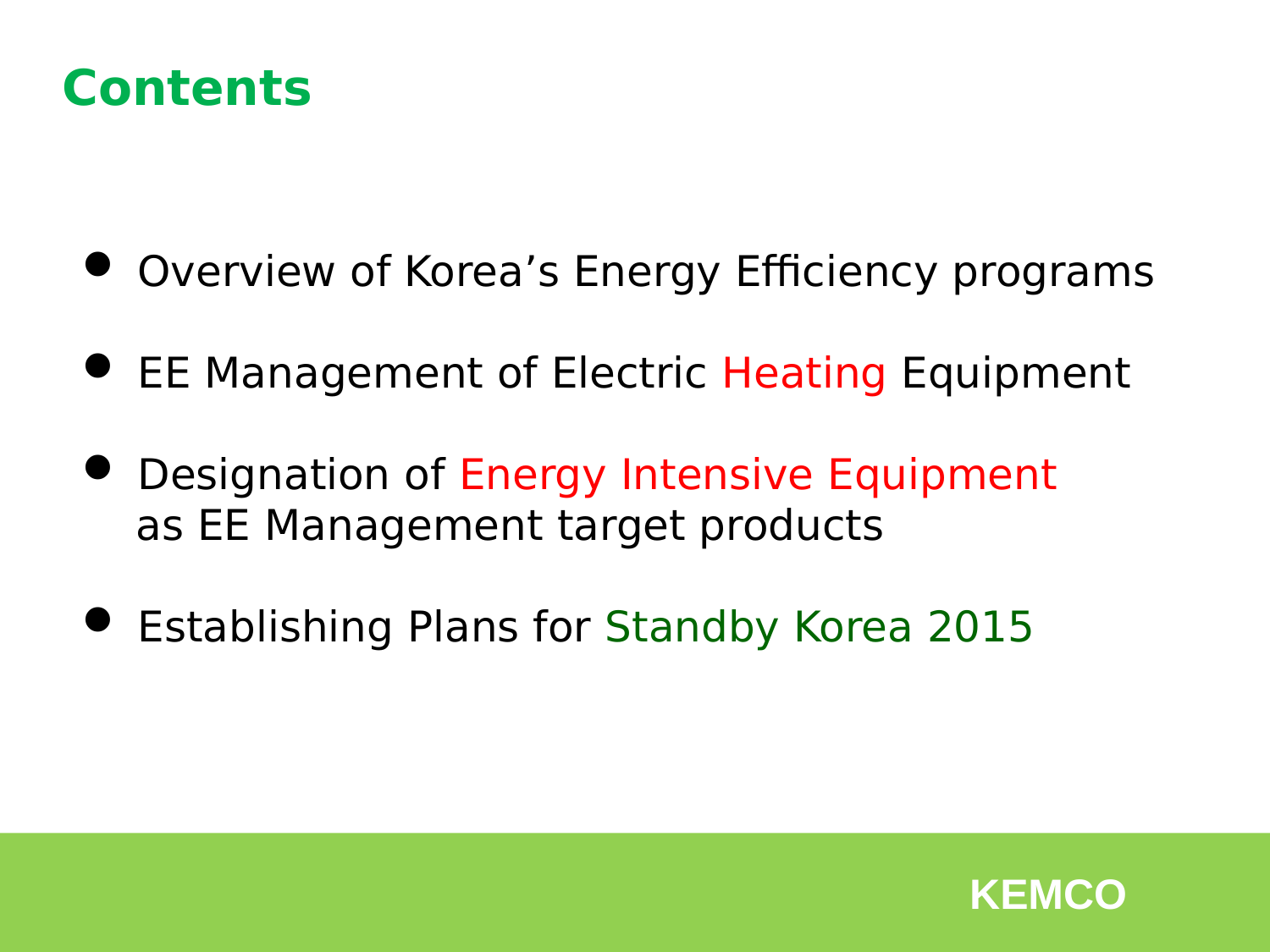

Contents
 Overview of Korea’s Energy Efficiency programs

 EE Management of Electric Heating Equipment

 Designation of Energy Intensive Equipment
    as EE Management target products

 Establishing Plans for Standby Korea 2015
                                                                                             KEMCO